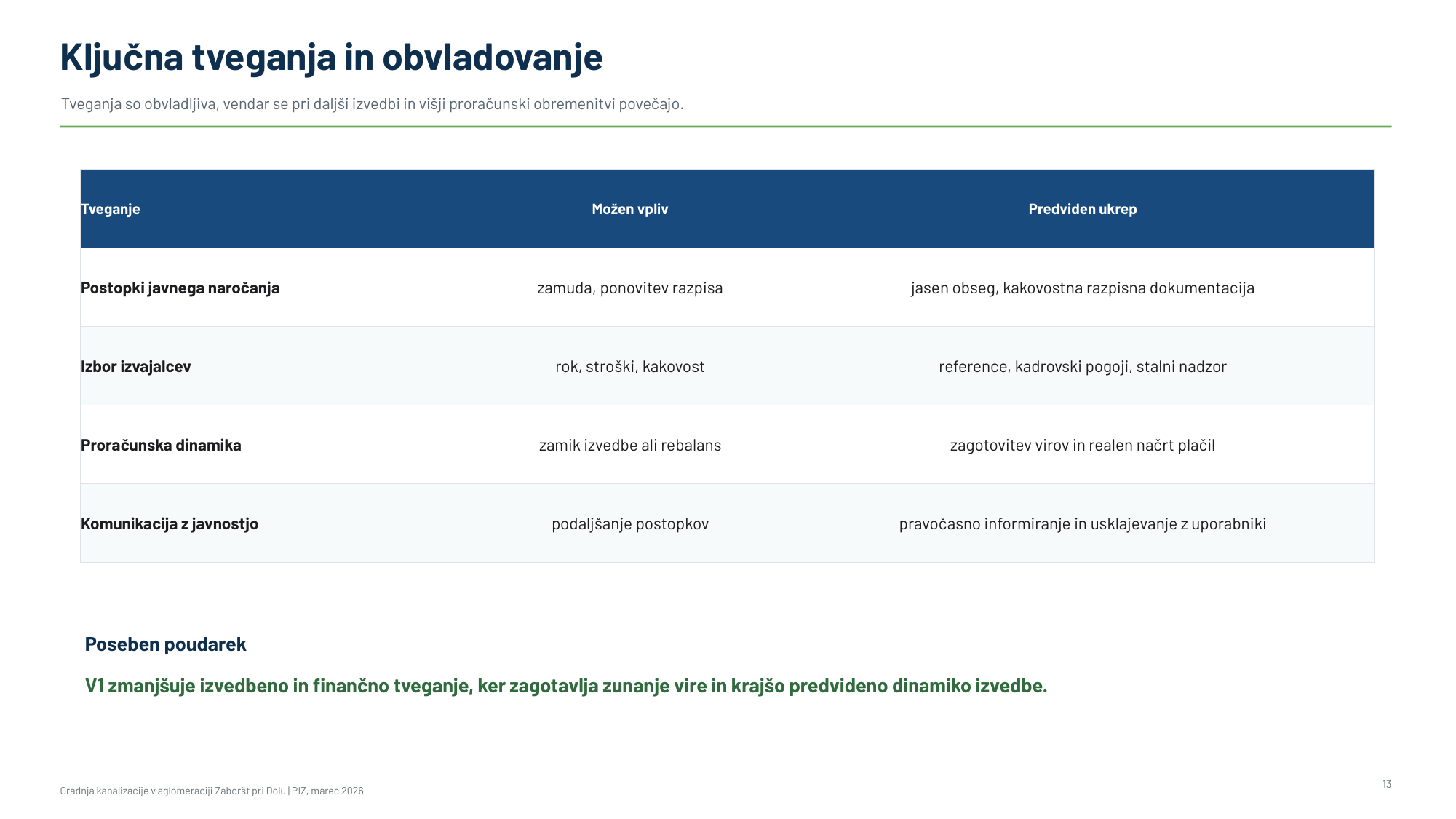

Ključna tveganja in obvladovanje
Tveganja so obvladljiva, vendar se pri daljši izvedbi in višji proračunski obremenitvi povečajo.

Tveganje
Možen vpliv
Predviden ukrep
Postopki javnega naročanja
zamuda, ponovitev razpisa
jasen obseg, kakovostna razpisna dokumentacija
Izbor izvajalcev
rok, stroški, kakovost
reference, kadrovski pogoji, stalni nadzor
Proračunska dinamika
zamik izvedbe ali rebalans
zagotovitev virov in realen načrt plačil
Komunikacija z javnostjo
podaljšanje postopkov
pravočasno informiranje in usklajevanje z uporabniki
Poseben poudarek
V1 zmanjšuje izvedbeno in finančno tveganje, ker zagotavlja zunanje vire in krajšo predvideno dinamiko izvedbe.
13
Gradnja kanalizacije v aglomeraciji Zaboršt pri Dolu | PIZ, marec 2026